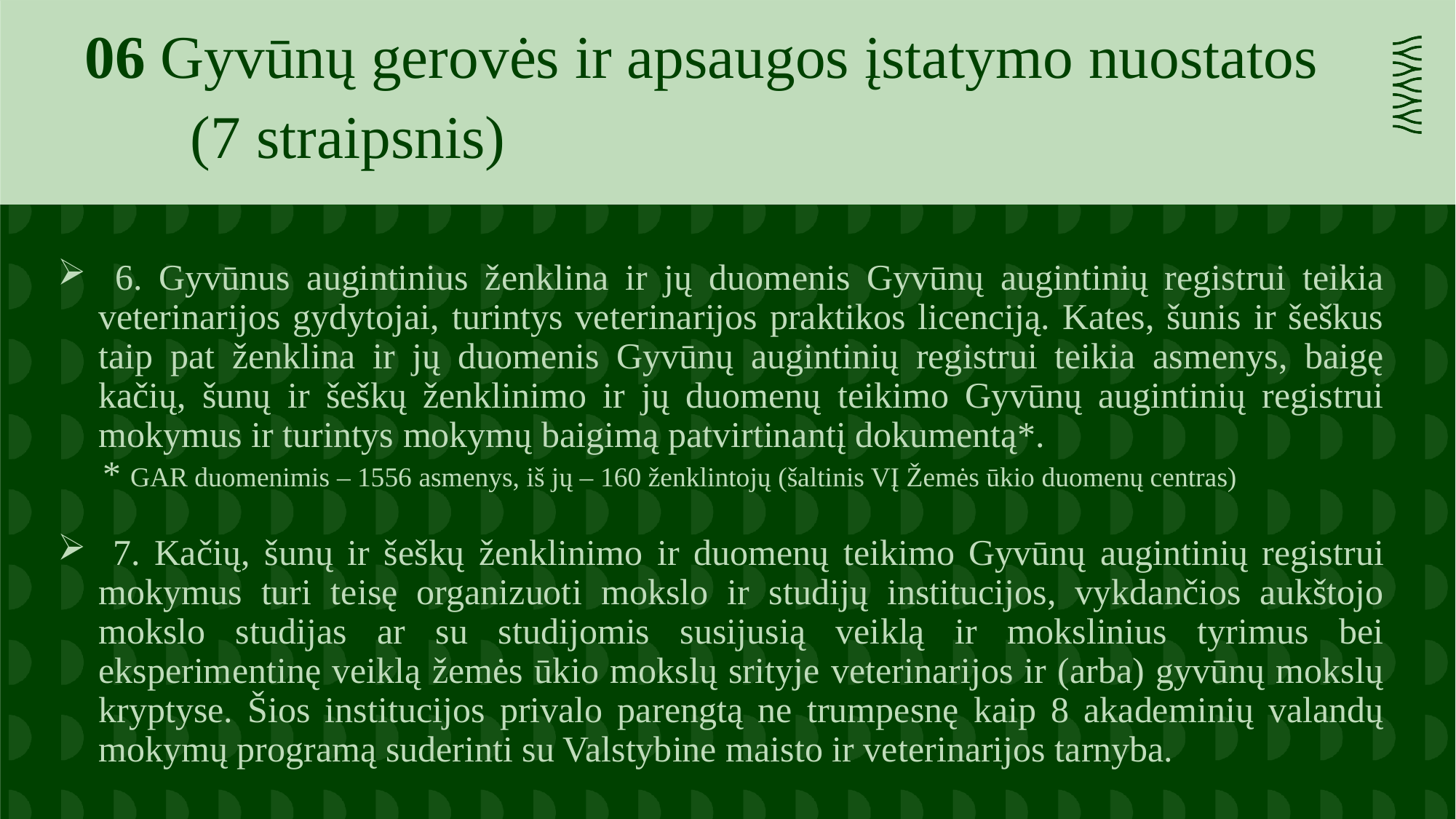

06 Gyvūnų gerovės ir apsaugos įstatymo nuostatos
       (7 straipsnis)

 6. Gyvūnus augintinius ženklina ir jų duomenis Gyvūnų augintinių registrui teikia veterinarijos gydytojai, turintys veterinarijos praktikos licenciją. Kates, šunis ir šeškus taip pat ženklina ir jų duomenis Gyvūnų augintinių registrui teikia asmenys, baigę kačių, šunų ir šeškų ženklinimo ir jų duomenų teikimo Gyvūnų augintinių registrui mokymus ir turintys mokymų baigimą patvirtinantį dokumentą*.
     * GAR duomenimis – 1556 asmenys, iš jų – 160 ženklintojų (šaltinis VĮ Žemės ūkio duomenų centras)

 7. Kačių, šunų ir šeškų ženklinimo ir duomenų teikimo Gyvūnų augintinių registrui mokymus turi teisę organizuoti mokslo ir studijų institucijos, vykdančios aukštojo mokslo studijas ar su studijomis susijusią veiklą ir mokslinius tyrimus bei eksperimentinę veiklą žemės ūkio mokslų srityje veterinarijos ir (arba) gyvūnų mokslų kryptyse. Šios institucijos privalo parengtą ne trumpesnę kaip 8 akademinių valandų mokymų programą suderinti su Valstybine maisto ir veterinarijos tarnyba.